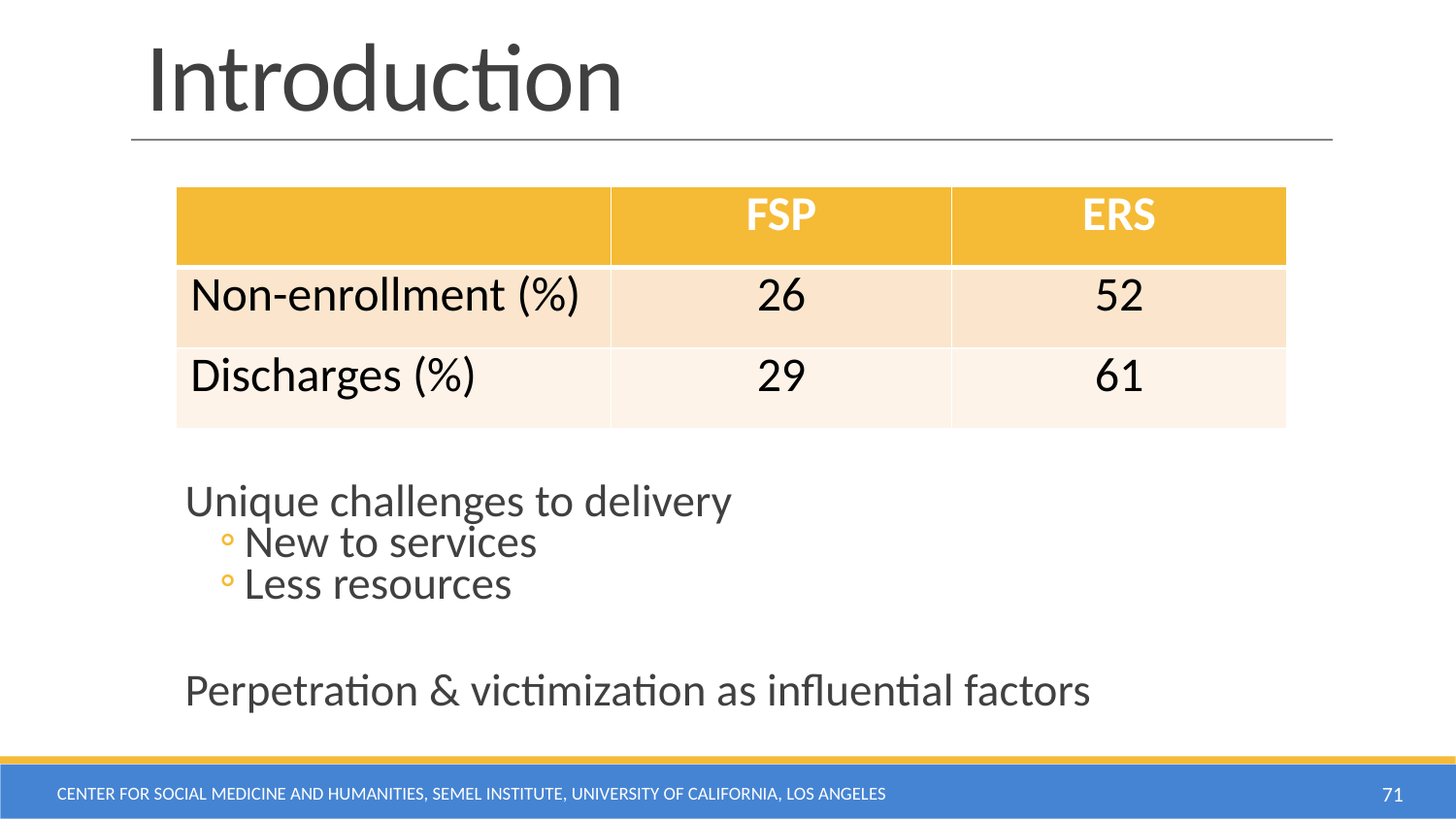

# Introduction
|  | FSP | ERS |
| --- | --- | --- |
| Non-enrollment (%) | 26 | 52 |
| Discharges (%) | 29 | 61 |
Unique challenges to delivery
 New to services
 Less resources

Perpetration & victimization as influential factors

Center for Social Medicine and Humanities, Semel Institute, University of California, Los Angeles
71